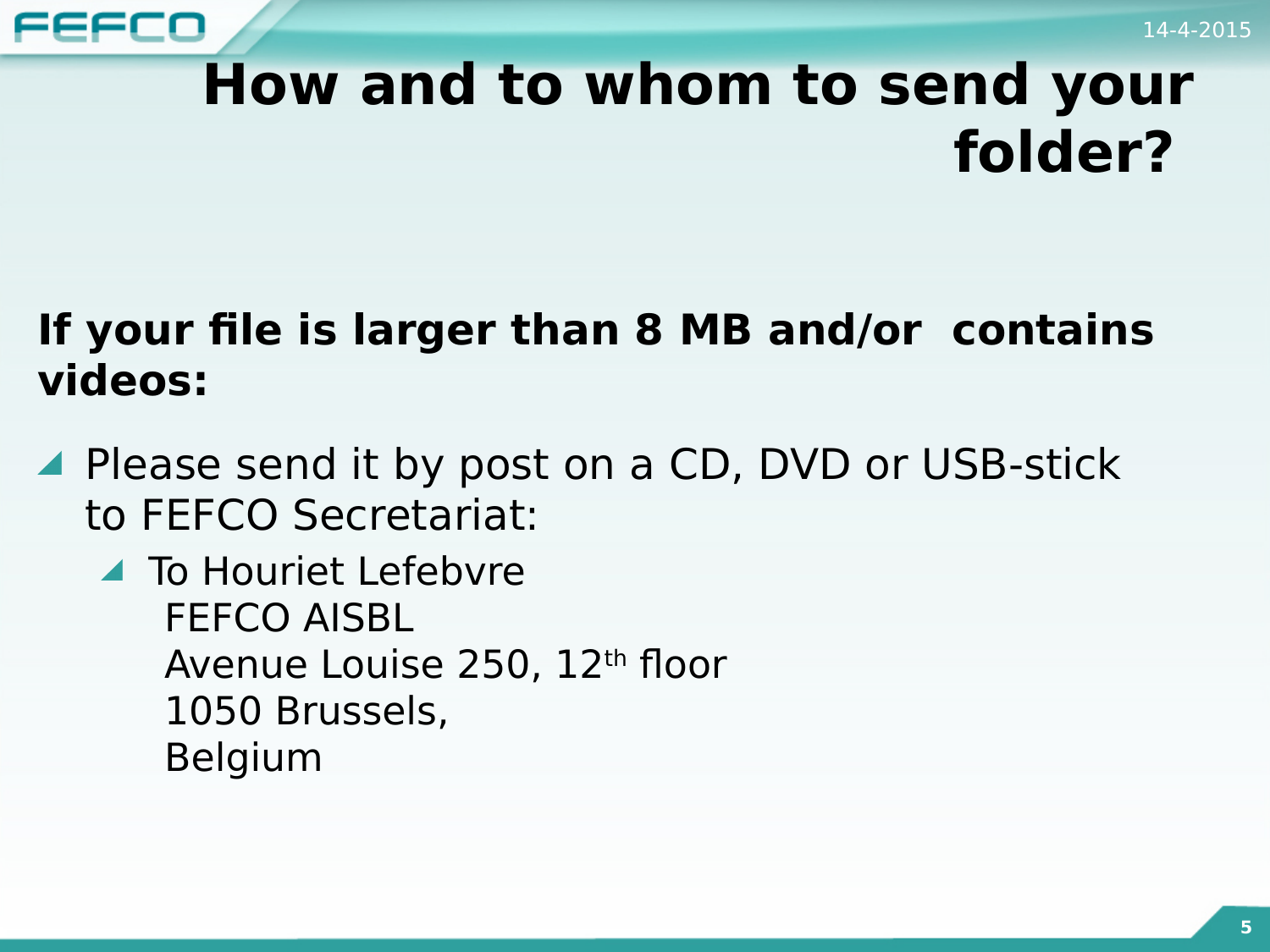

14-4-2015
# How and to whom to send your folder?
If your file is larger than 8 MB and/or  contains videos:

Please send it by post on a CD, DVD or USB-stick to FEFCO Secretariat:
To Houriet Lefebvre
	FEFCO AISBL
	Avenue Louise 250, 12th floor
	1050 Brussels,
	Belgium

5